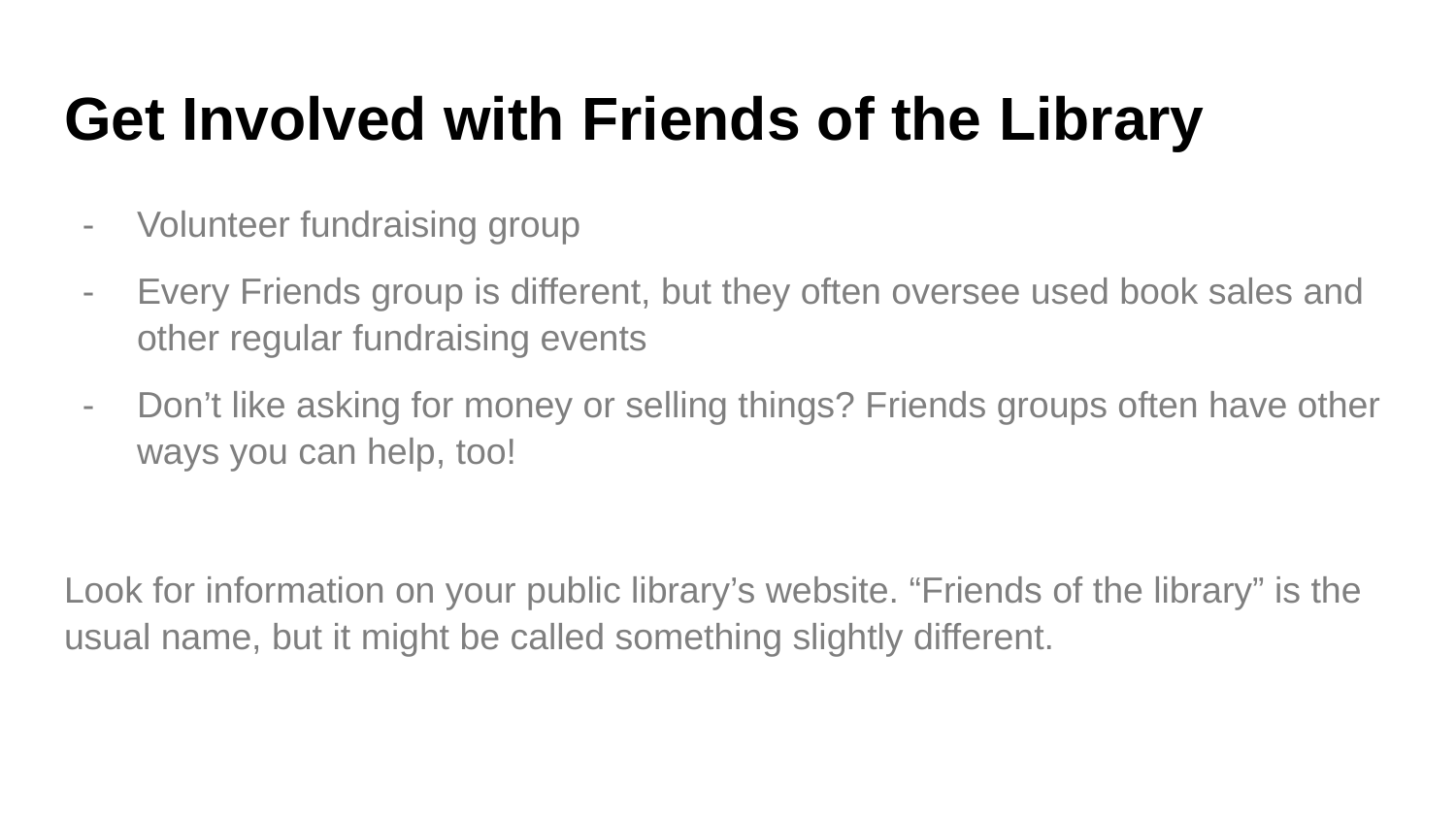

# Get Involved with Friends of the Library
Volunteer fundraising group
Every Friends group is different, but they often oversee used book sales and other regular fundraising events
Don’t like asking for money or selling things? Friends groups often have other ways you can help, too!

Look for information on your public library’s website. “Friends of the library” is the usual name, but it might be called something slightly different.